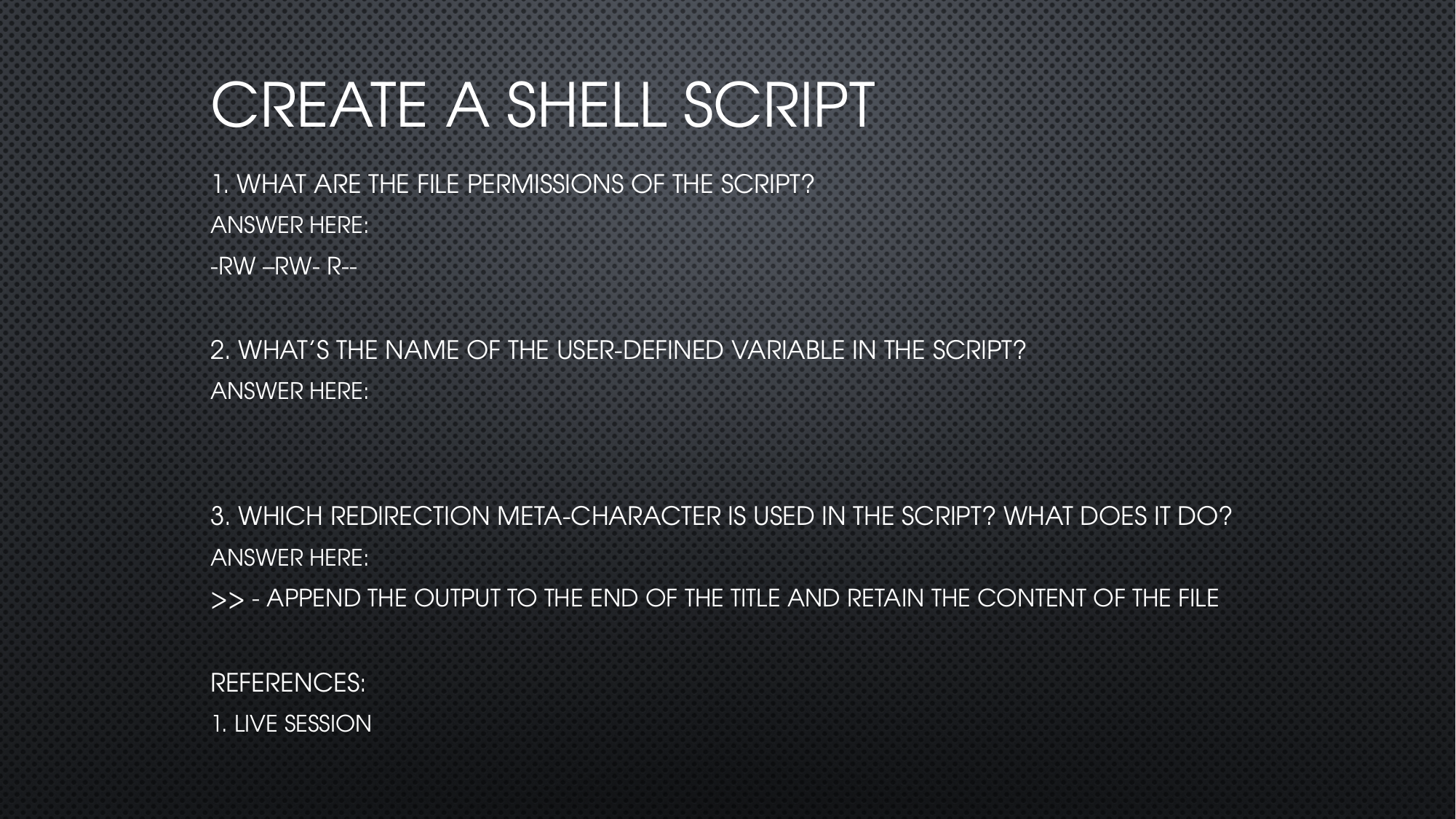

# Create a shell script
1. What are the file permissions of the script?
Answer here:
-rw –rw- r--

2. What’s the name of the user-defined variable in the script?
Answer here:

3. Which redirection meta-character is used in the script? What does it do?
Answer here:
>> - append the output to the end of the title and retain the content of the file

References:
1. Live Session